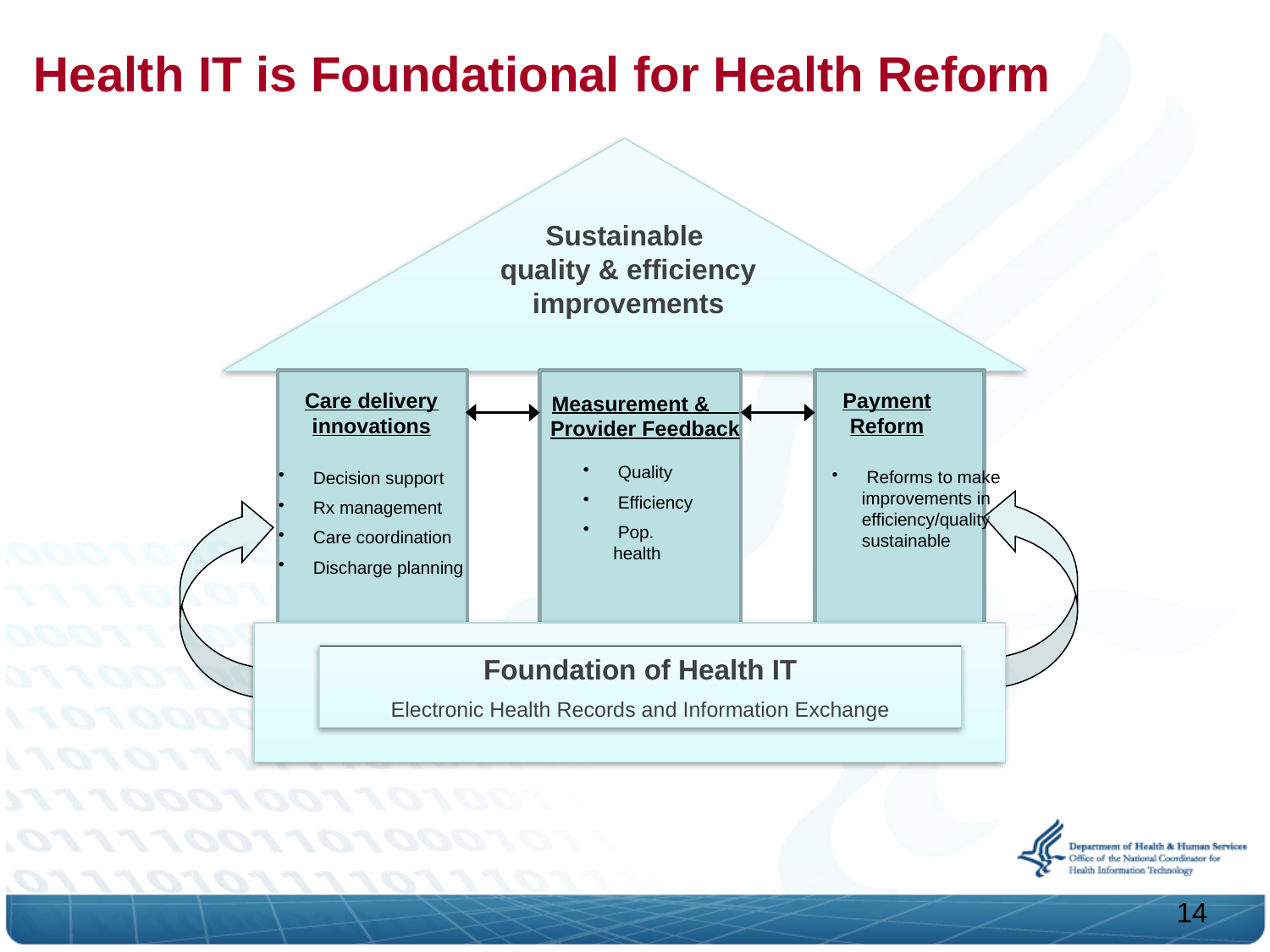

Health IT is Foundational for Health Reform

Sustainable
quality & efficiency improvements

Care delivery innovations
Payment Reform
Measurement &      Provider Feedback

 Quality
 Efficiency
 Pop. health
 Reforms to make improvements in efficiency/quality sustainable
 Decision support
 Rx management
 Care coordination
 Discharge planning

Foundation of Health IT
Electronic Health Records and Information Exchange
14